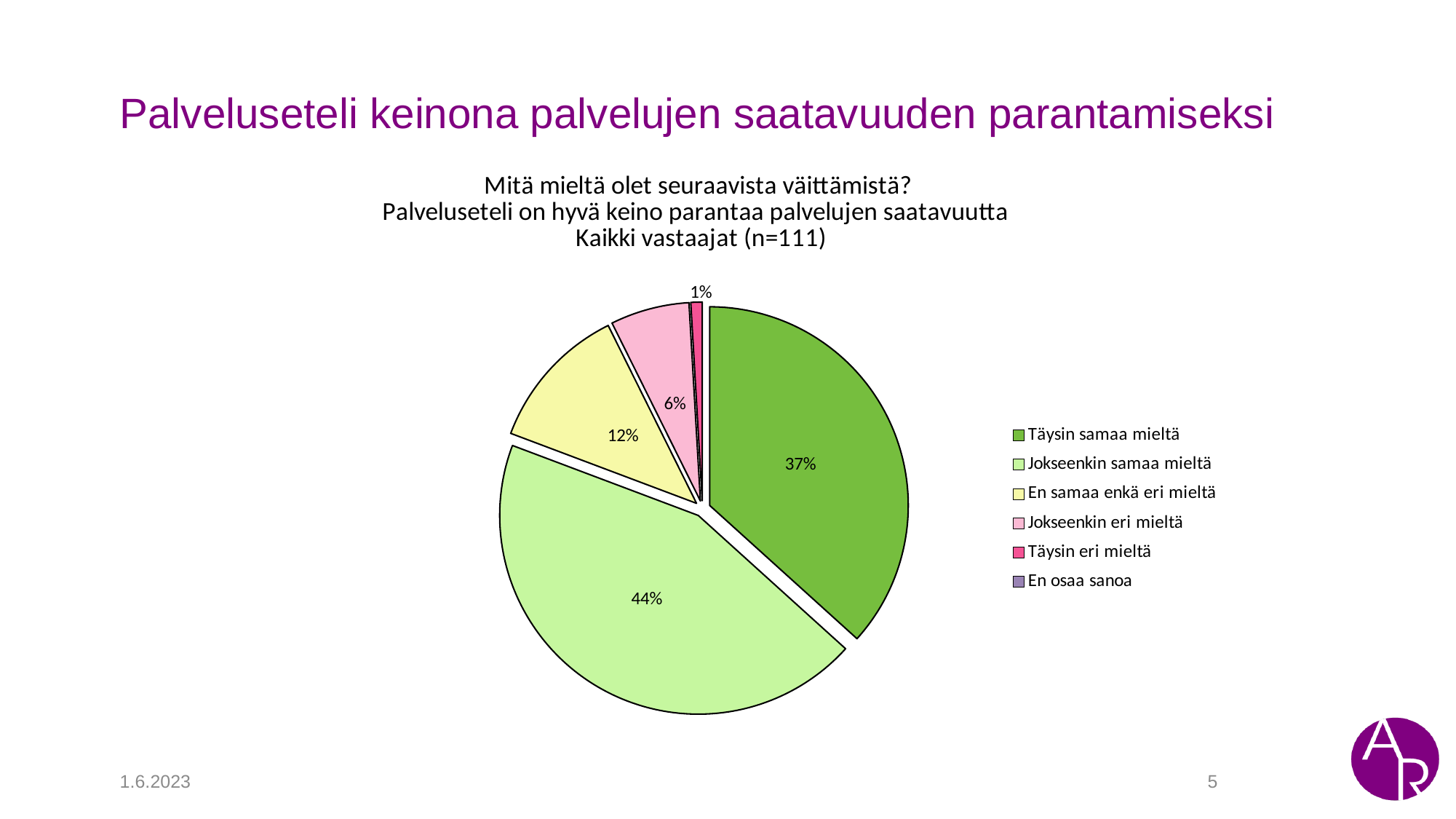

# Palveluseteli keinona palvelujen saatavuuden parantamiseksi

### Chart: Mitä mieltä olet seuraavista väittämistä?
Palveluseteli on hyvä keino parantaa palvelujen saatavuutta
Kaikki vastaajat (n=111)

| Category | Kaikki vastaajat (n=111) |
|---|---|
| Täysin samaa mieltä | 0.3669724770642202 |
| Jokseenkin samaa mieltä | 0.4403669724770642 |
| En samaa enkä eri mieltä | 0.11926605504587157 |
| Jokseenkin eri mieltä | 0.06422018348623854 |
| Täysin eri mieltä | 0.009174311926605505 |
| En osaa sanoa | 0.0 |
1.6.2023
5